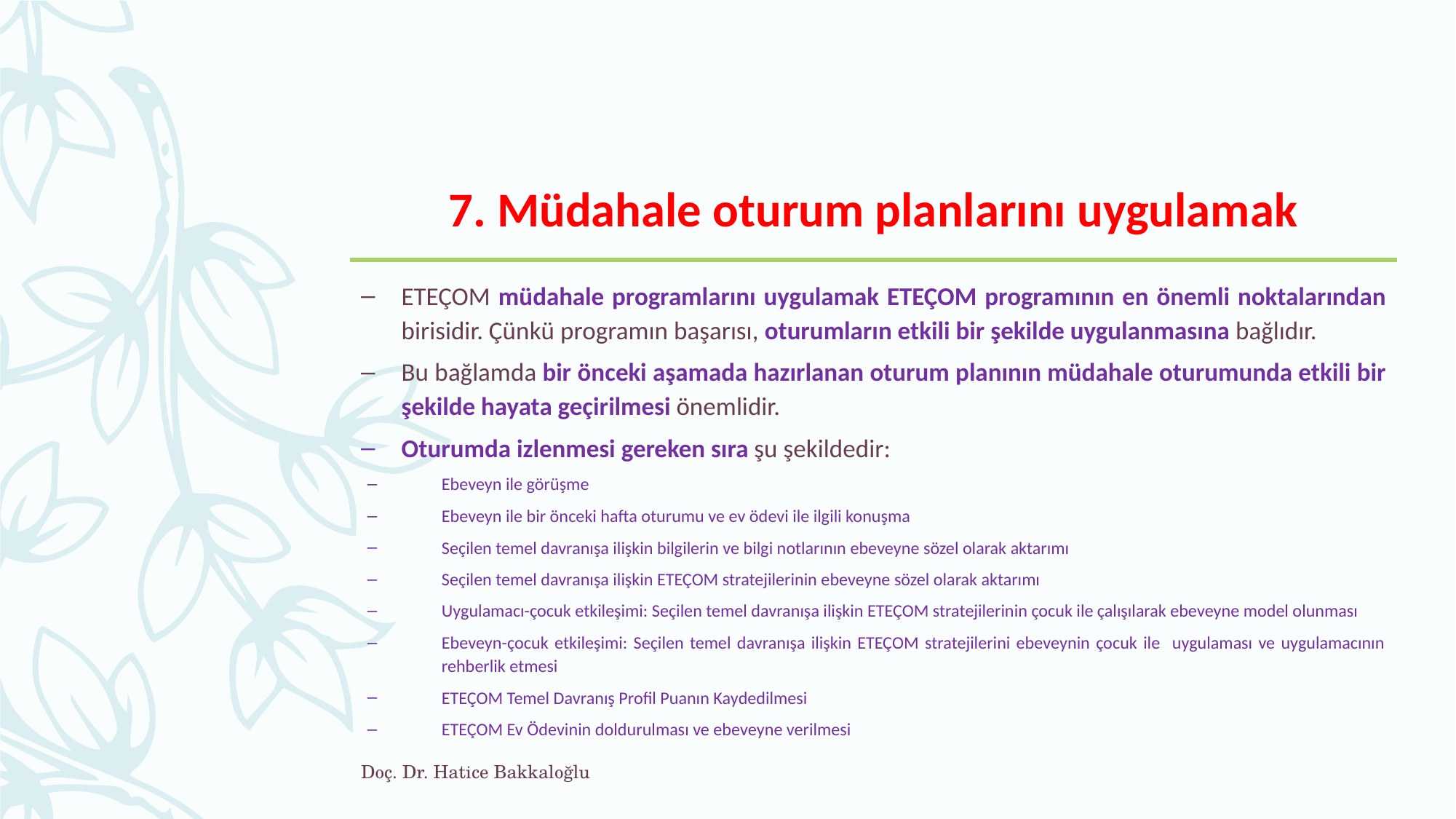

# 7. Müdahale oturum planlarını uygulamak
ETEÇOM müdahale programlarını uygulamak ETEÇOM programının en önemli noktalarından birisidir. Çünkü programın başarısı, oturumların etkili bir şekilde uygulanmasına bağlıdır.
Bu bağlamda bir önceki aşamada hazırlanan oturum planının müdahale oturumunda etkili bir şekilde hayata geçirilmesi önemlidir.
Oturumda izlenmesi gereken sıra şu şekildedir:
Ebeveyn ile görüşme
Ebeveyn ile bir önceki hafta oturumu ve ev ödevi ile ilgili konuşma
Seçilen temel davranışa ilişkin bilgilerin ve bilgi notlarının ebeveyne sözel olarak aktarımı
Seçilen temel davranışa ilişkin ETEÇOM stratejilerinin ebeveyne sözel olarak aktarımı
Uygulamacı-çocuk etkileşimi: Seçilen temel davranışa ilişkin ETEÇOM stratejilerinin çocuk ile çalışılarak ebeveyne model olunması
Ebeveyn-çocuk etkileşimi: Seçilen temel davranışa ilişkin ETEÇOM stratejilerini ebeveynin çocuk ile  uygulaması ve uygulamacının rehberlik etmesi
ETEÇOM Temel Davranış Profil Puanın Kaydedilmesi
ETEÇOM Ev Ödevinin doldurulması ve ebeveyne verilmesi

Doç. Dr. Hatice Bakkaloğlu